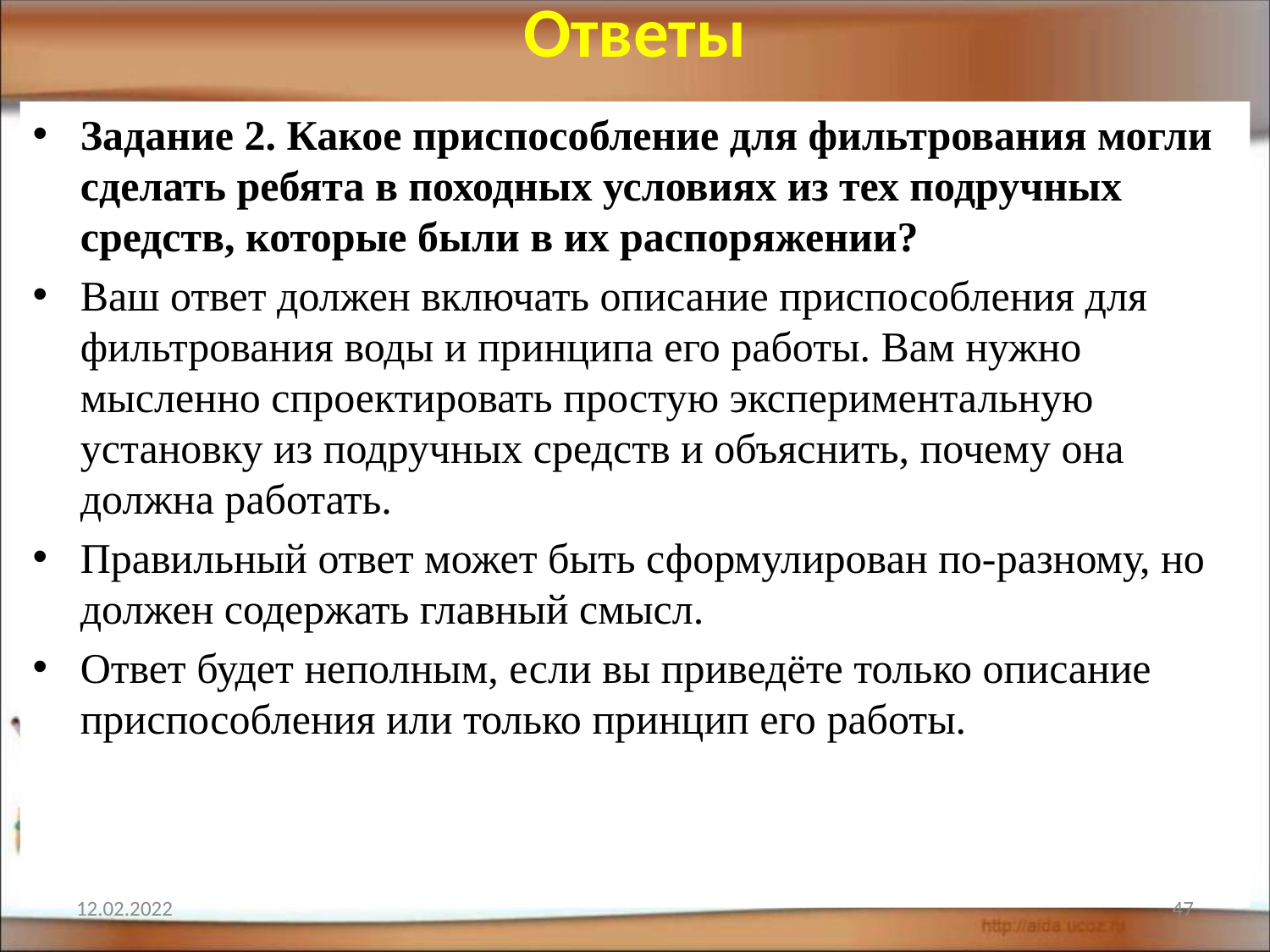

# Ответы
Задание 2. Какое приспособление для фильтрования могли сделать ребята в походных условиях из тех подручных средств, которые были в их распоряжении?
Ваш ответ должен включать описание приспособления для фильтрования воды и принципа его работы. Вам нужно мысленно спроектировать простую экспериментальную установку из подручных средств и объяснить, почему она должна работать.
Правильный ответ может быть сформулирован по-разному, но должен содержать главный смысл.
Ответ будет неполным, если вы приведёте только описание приспособления или только принцип его работы.
12.02.2022
47